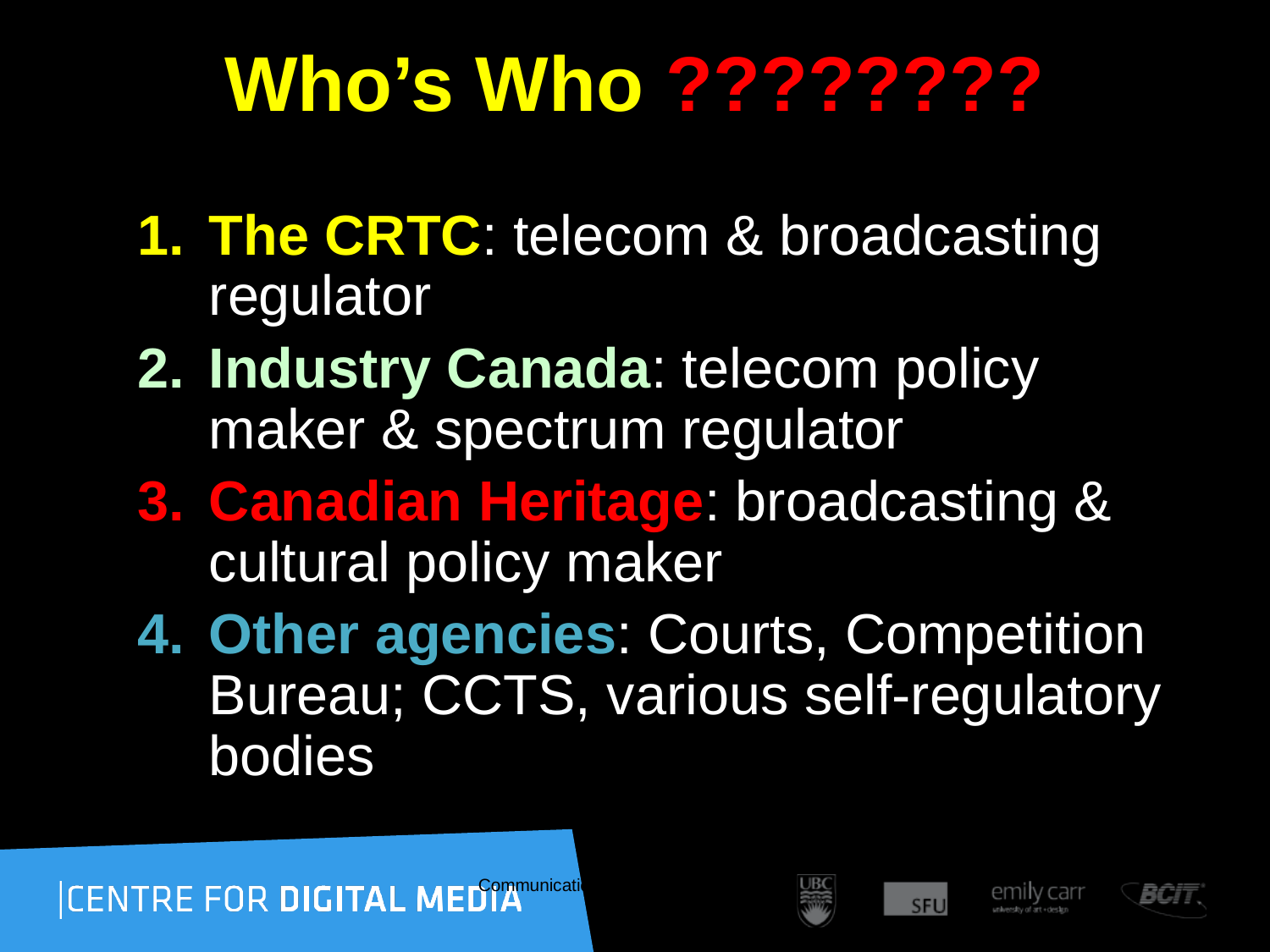

# Who’s Who ????????
2018-01-31
The CRTC: telecom & broadcasting regulator
Industry Canada: telecom policy maker & spectrum regulator
Canadian Heritage: broadcasting & cultural policy maker
Other agencies: Courts, Competition Bureau; CCTS, various self-regulatory bodies
Communications Law & Policy - Law 367
93